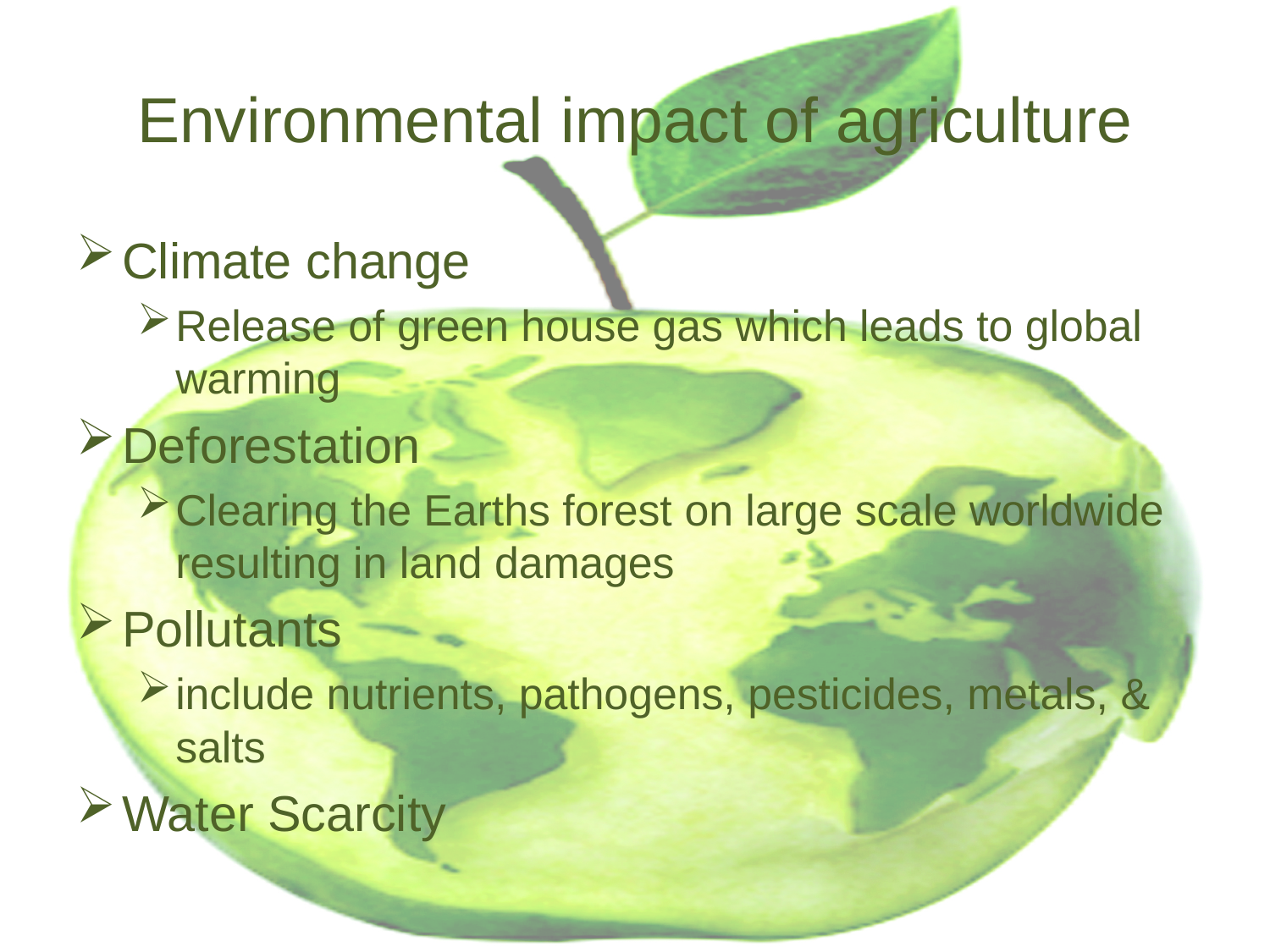

# Environmental impact of agriculture
Climate change
Release of green house gas which leads to global warming
Deforestation
Clearing the Earths forest on large scale worldwide resulting in land damages
Pollutants
include nutrients, pathogens, pesticides, metals, & salts
Water Scarcity